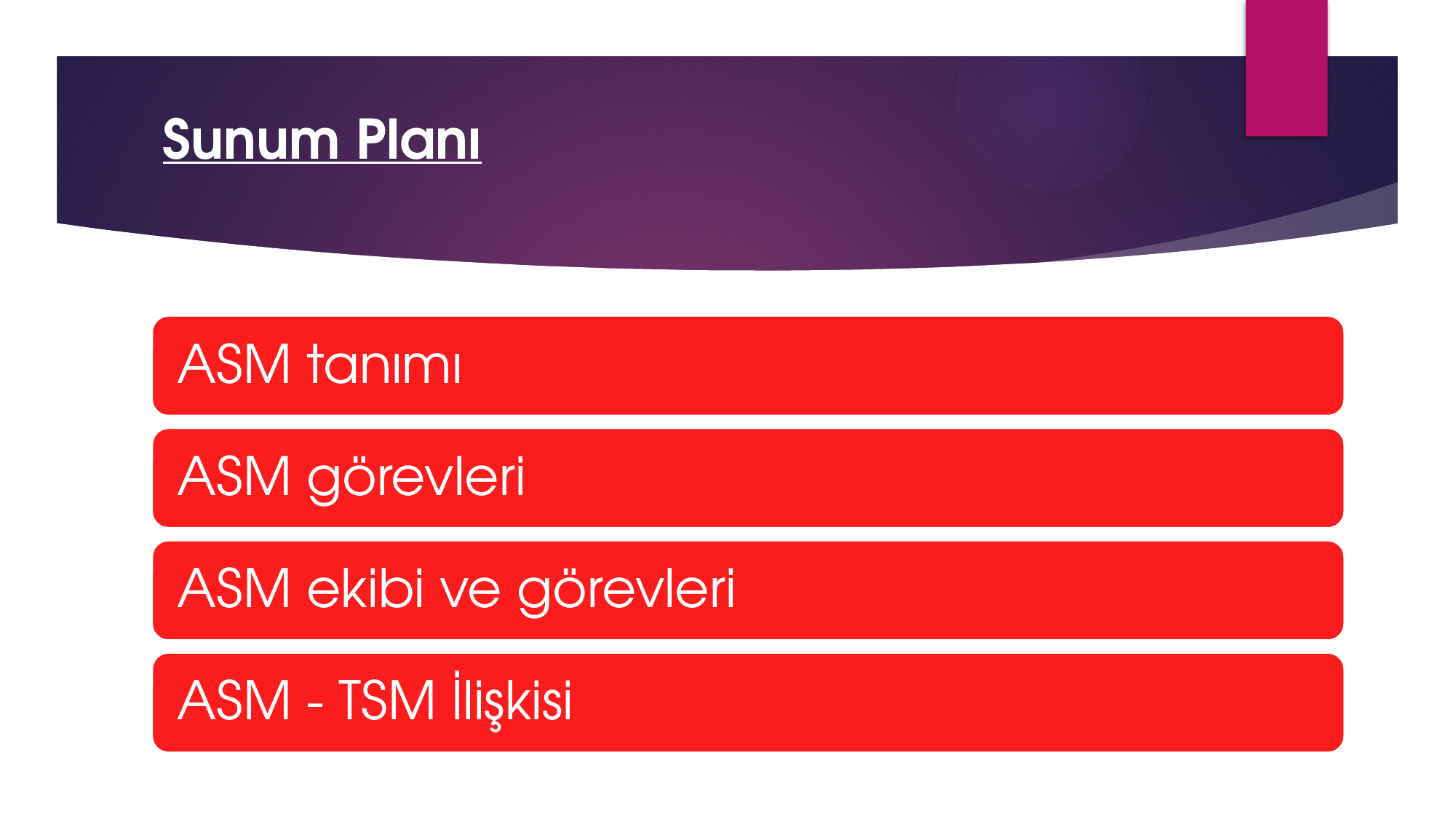

# Sunum Planı
ASM tanımı
ASM görevleri
ASM ekibi ve görevleri
ASM - TSM İlişkisi